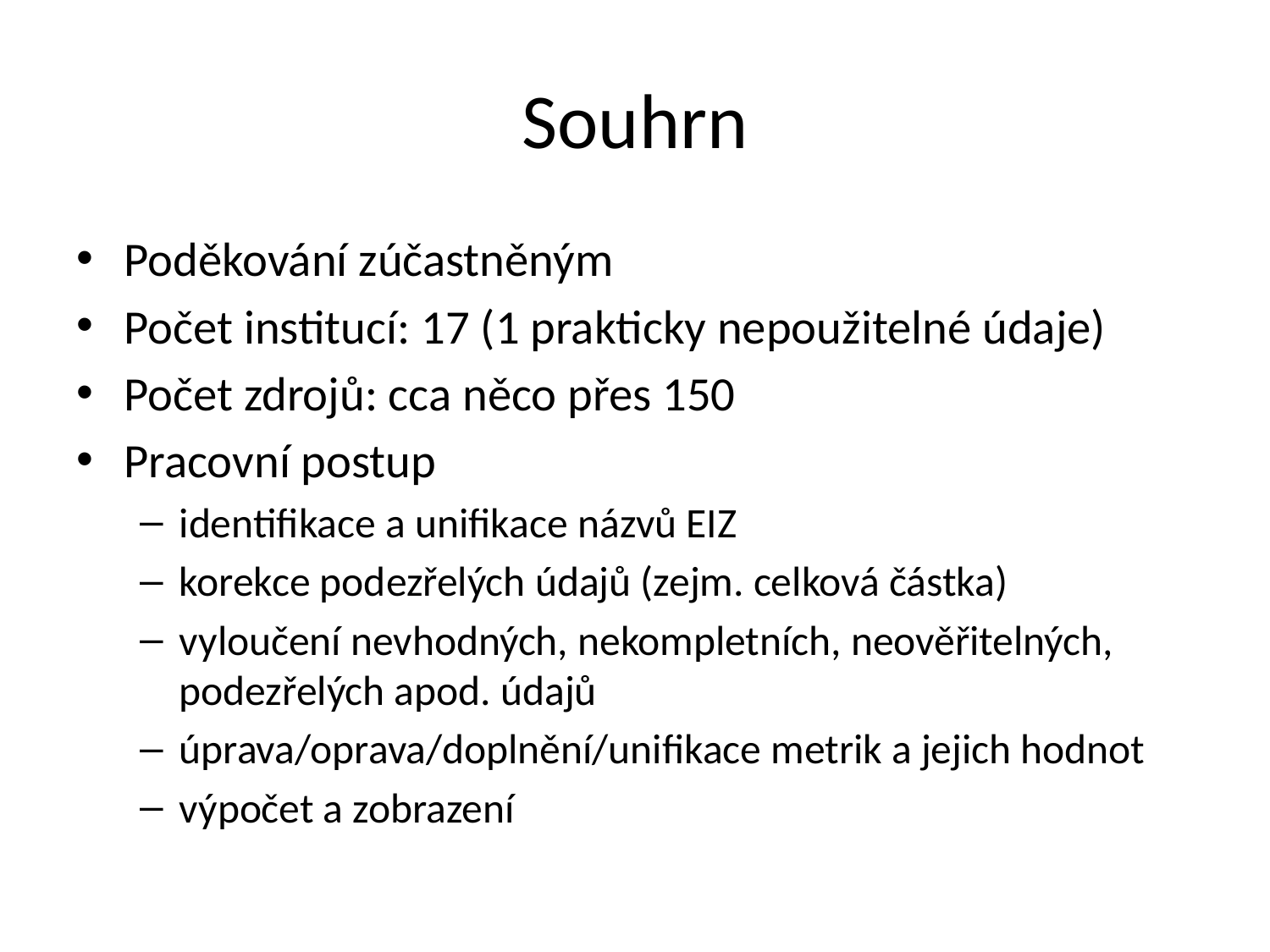

# Souhrn
Poděkování zúčastněným
Počet institucí: 17 (1 prakticky nepoužitelné údaje)
Počet zdrojů: cca něco přes 150
Pracovní postup
identifikace a unifikace názvů EIZ
korekce podezřelých údajů (zejm. celková částka)
vyloučení nevhodných, nekompletních, neověřitelných, podezřelých apod. údajů
úprava/oprava/doplnění/unifikace metrik a jejich hodnot
výpočet a zobrazení